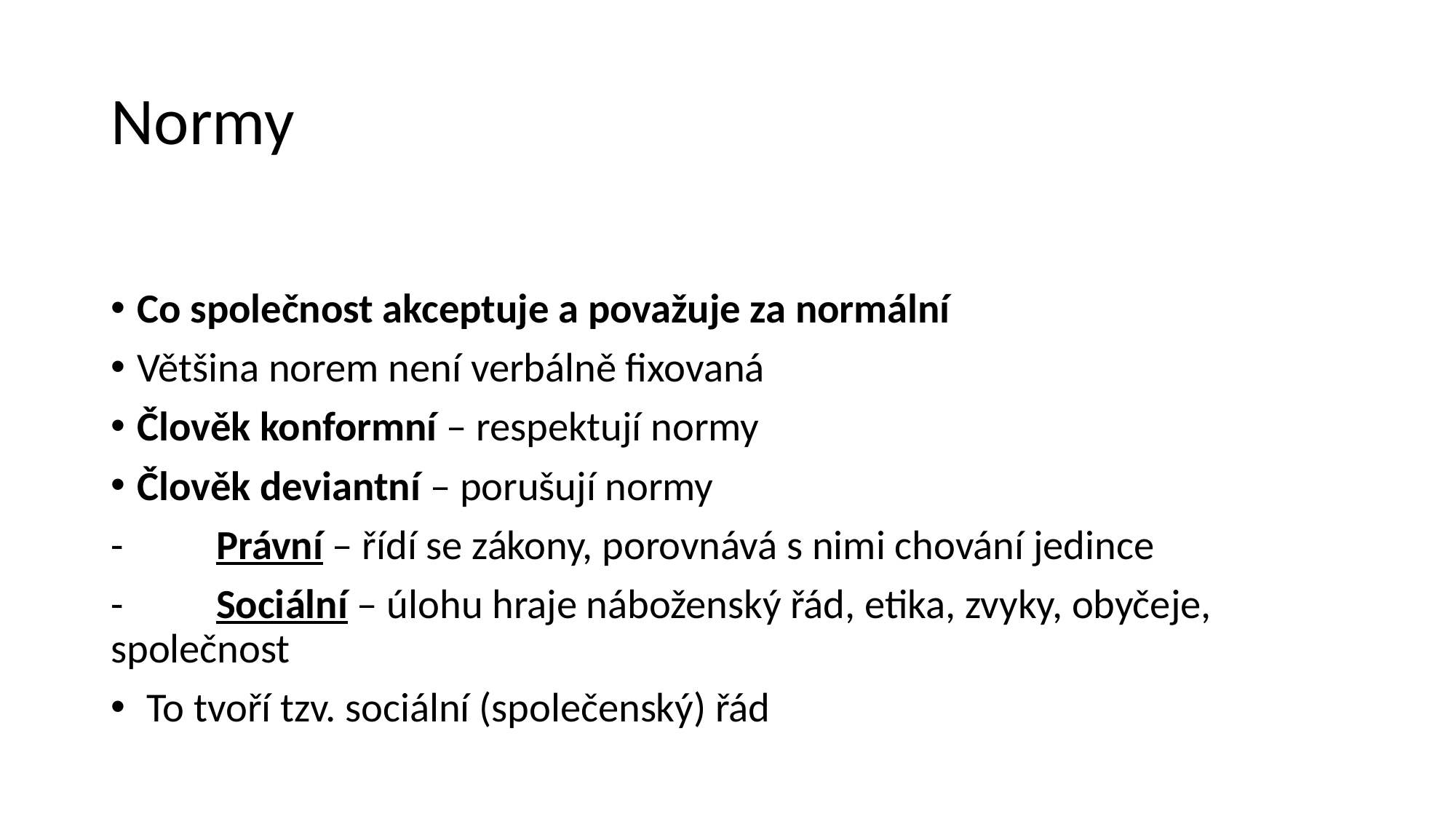

# Normy

Co společnost akceptuje a považuje za normální
Většina norem není verbálně fixovaná
Člověk konformní – respektují normy
Člověk deviantní – porušují normy
-          Právní – řídí se zákony, porovnává s nimi chování jedince
-          Sociální – úlohu hraje náboženský řád, etika, zvyky, obyčeje, společnost
 To tvoří tzv. sociální (společenský) řád